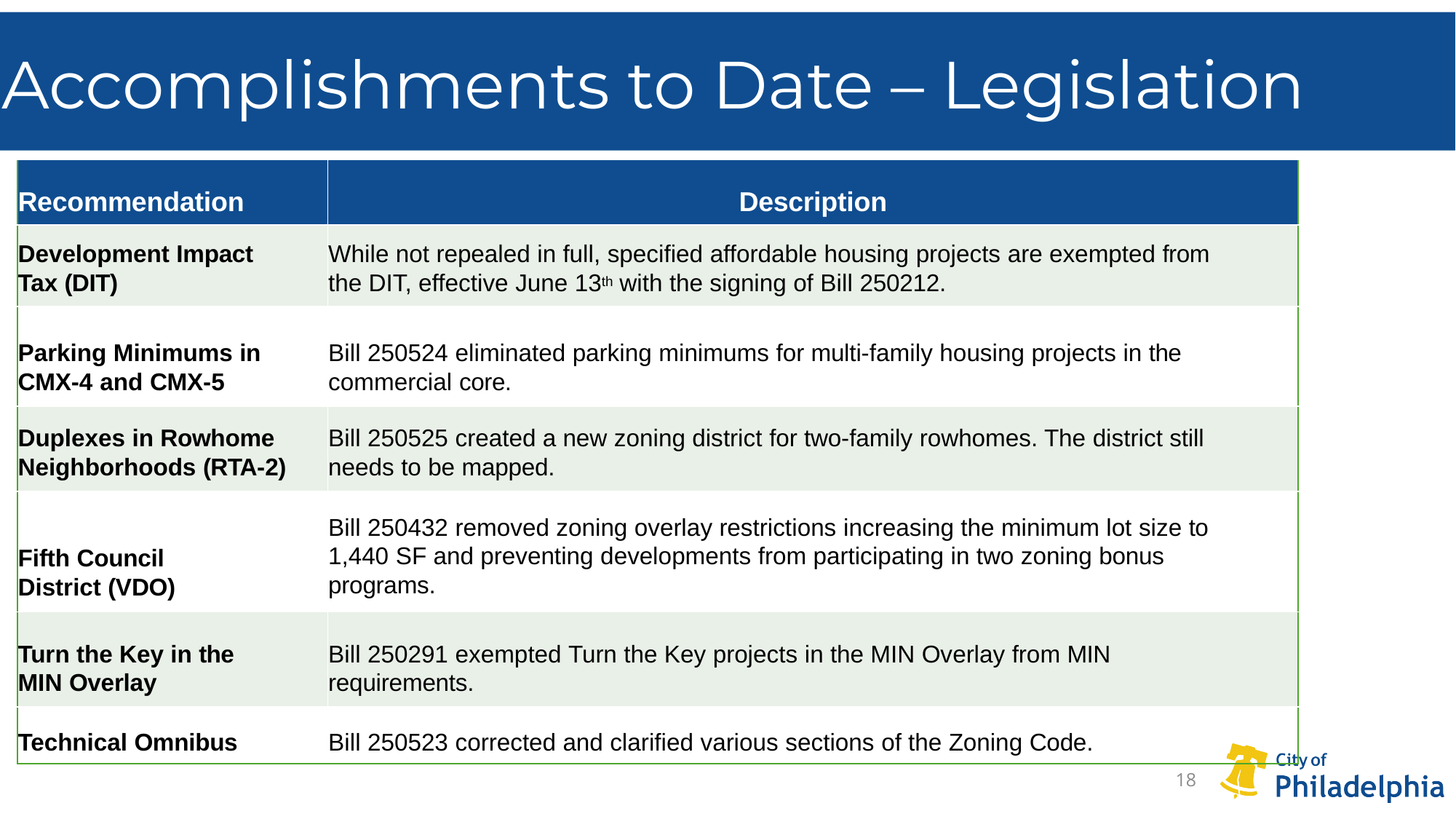

# Accomplishments to Date – Legislation
| Recommendation | Description |
| --- | --- |
| Development Impact Tax (DIT) | While not repealed in full, specified affordable housing projects are exempted from the DIT, effective June 13th with the signing of Bill 250212. |
| Parking Minimums in CMX-4 and CMX-5 | Bill 250524 eliminated parking minimums for multi-family housing projects in the commercial core. |
| Duplexes in Rowhome Neighborhoods (RTA-2) | Bill 250525 created a new zoning district for two-family rowhomes. The district still needs to be mapped. |
| Fifth Council District (VDO) | Bill 250432 removed zoning overlay restrictions increasing the minimum lot size to 1,440 SF and preventing developments from participating in two zoning bonus programs. |
| Turn the Key in the MIN Overlay | Bill 250291 exempted Turn the Key projects in the MIN Overlay from MIN requirements. |
| Technical Omnibus | Bill 250523 corrected and clarified various sections of the Zoning Code. |
18